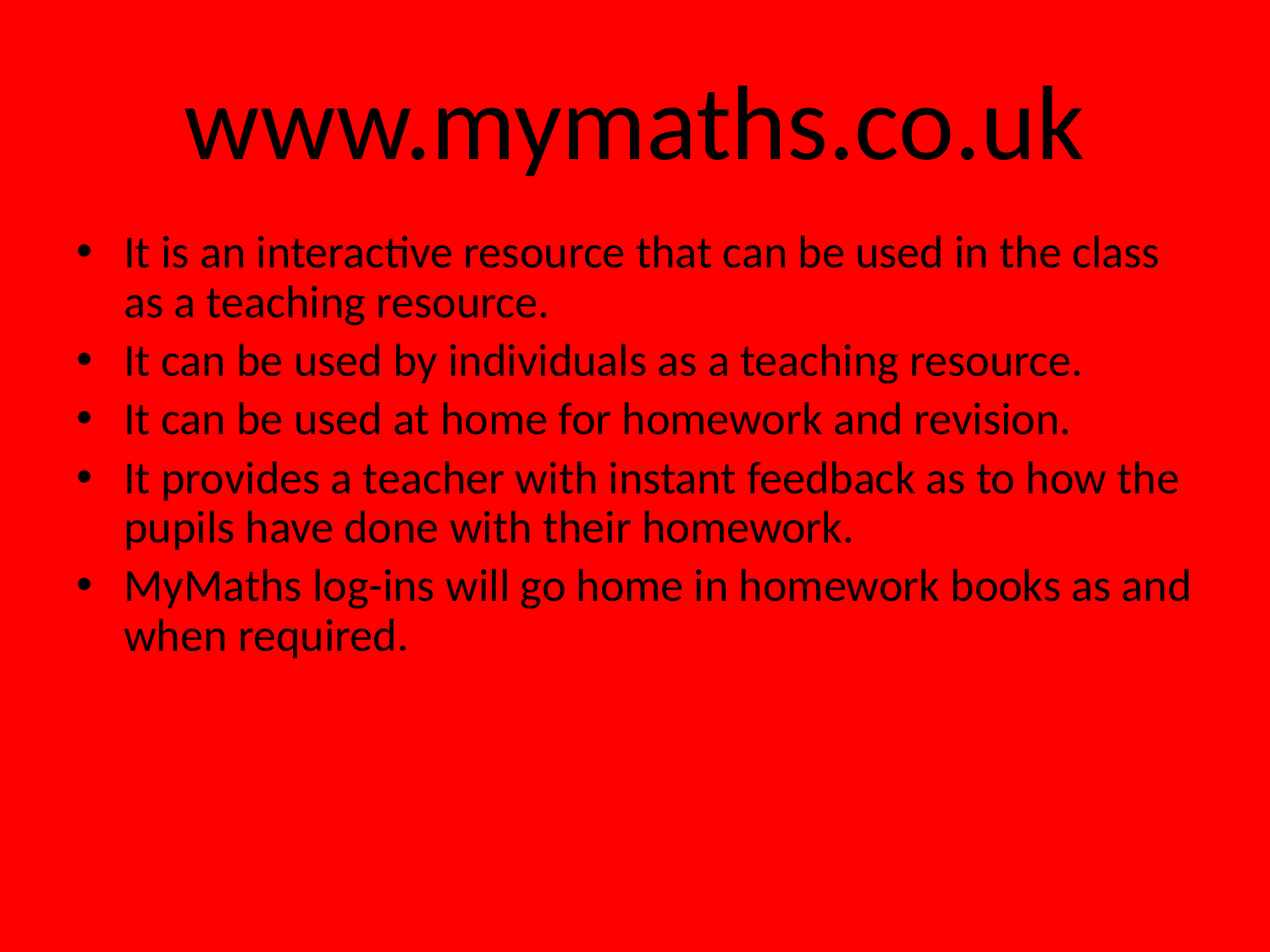

# www.mymaths.co.uk
It is an interactive resource that can be used in the class as a teaching resource.
It can be used by individuals as a teaching resource.
It can be used at home for homework and revision.
It provides a teacher with instant feedback as to how the pupils have done with their homework.
MyMaths log-ins will go home in homework books as and when required.